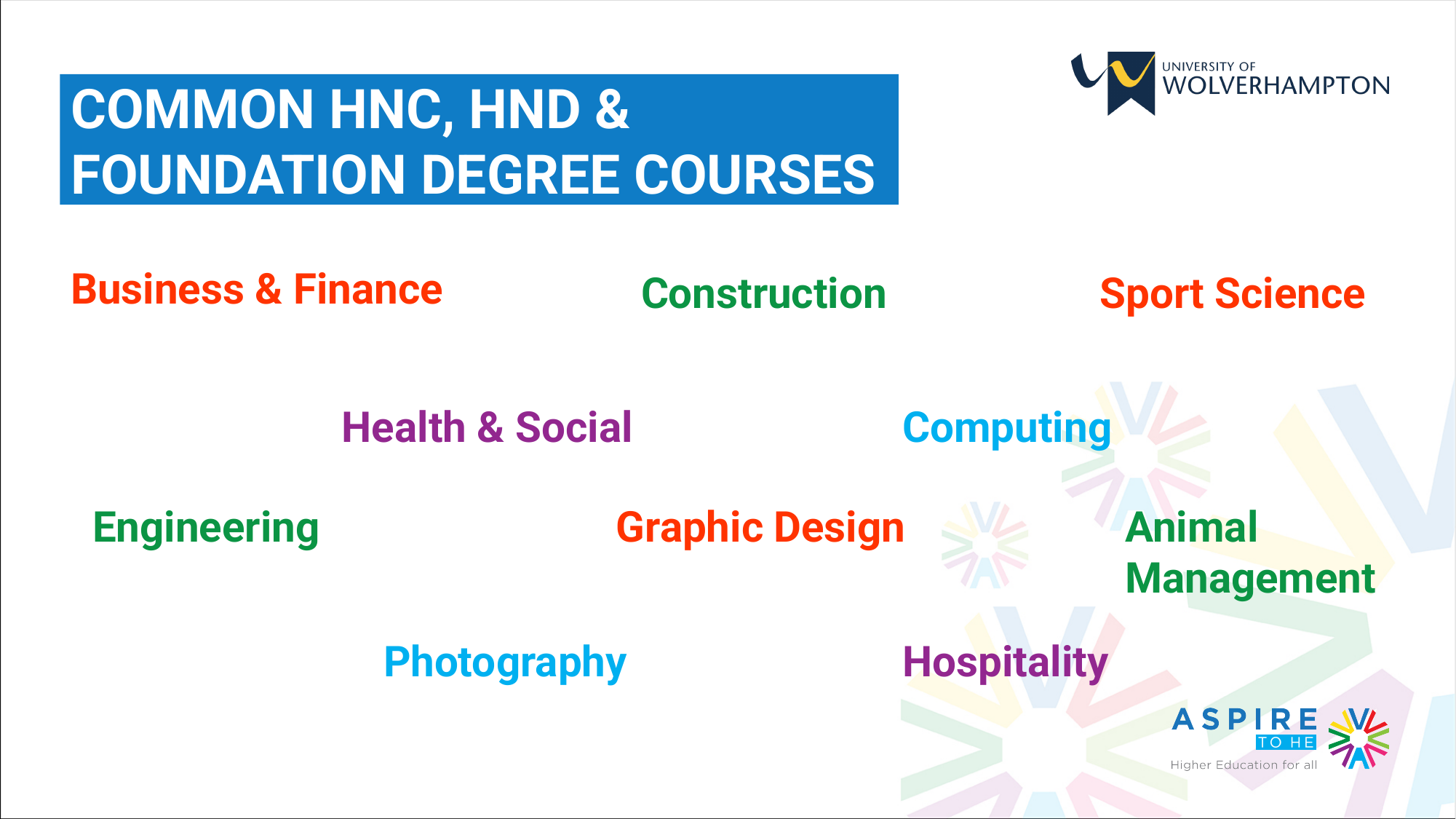

COMMON HNC, HND & FOUNDATION DEGREE COURSES
Business & Finance
Construction
Sport Science
Computing
Health & Social
Animal Management
Graphic Design
Engineering
Photography
Hospitality